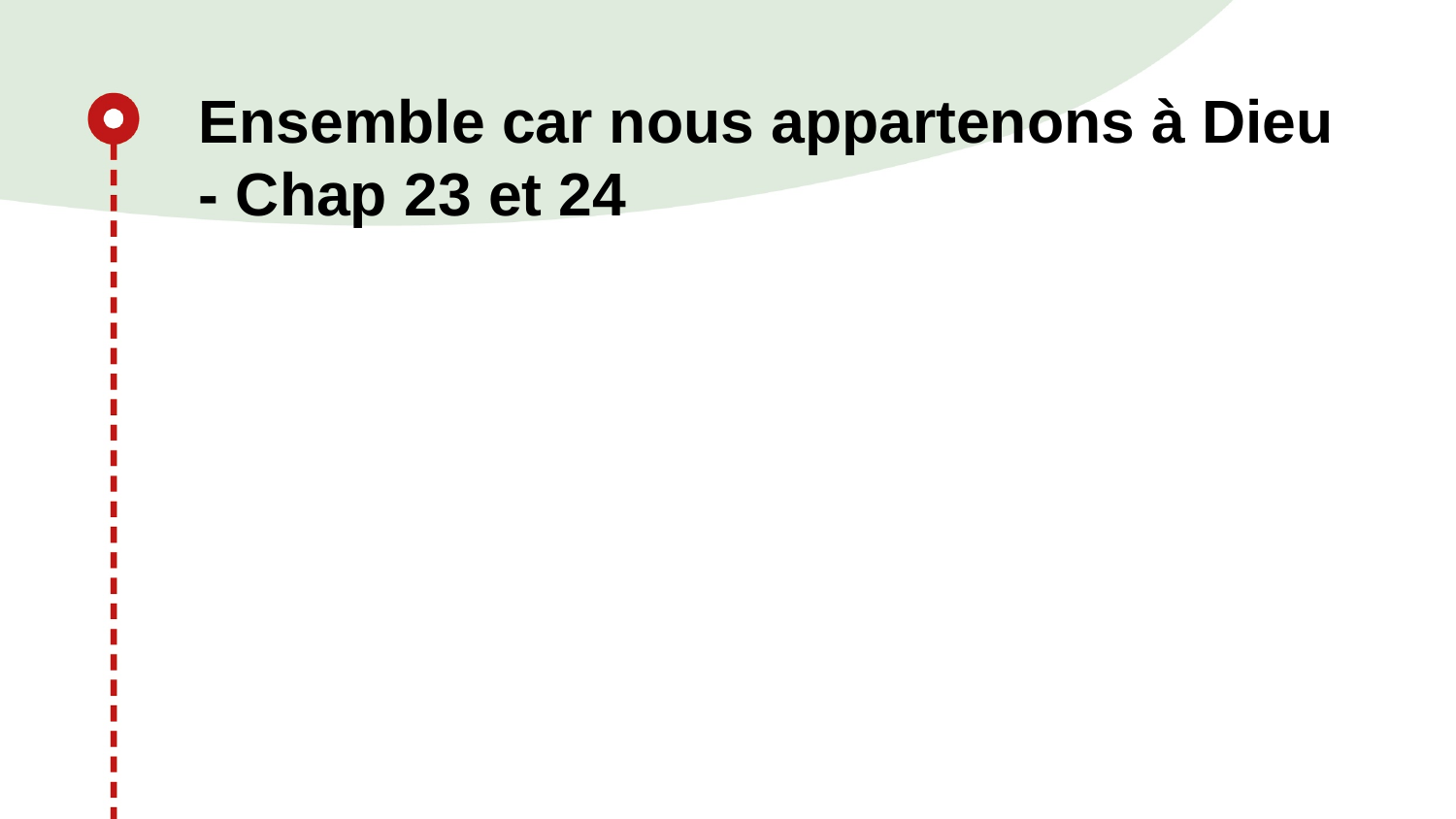

# Ensemble car nous appartenons à Dieu - Chap 23 et 24